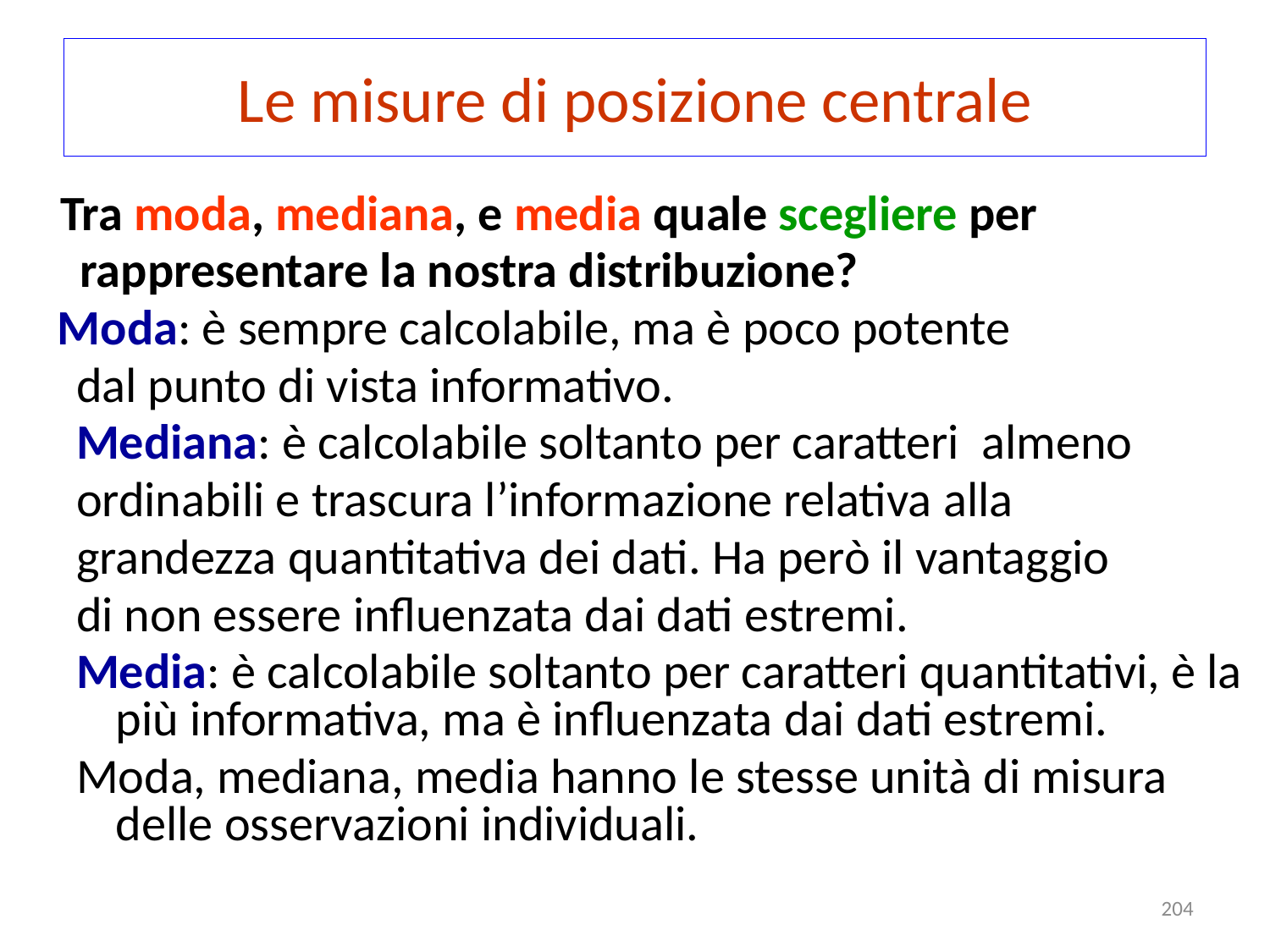

# Le misure di posizione centrale
     Tra moda, mediana, e media quale scegliere per
      rappresentare la nostra distribuzione?
    Moda: è sempre calcolabile, ma è poco potente
dal punto di vista informativo.
Mediana: è calcolabile soltanto per caratteri  almeno
ordinabili e trascura l’informazione relativa alla
grandezza quantitativa dei dati. Ha però il vantaggio
di non essere influenzata dai dati estremi.
Media: è calcolabile soltanto per caratteri quantitativi, è la più informativa, ma è influenzata dai dati estremi.
Moda, mediana, media hanno le stesse unità di misura delle osservazioni individuali.

204